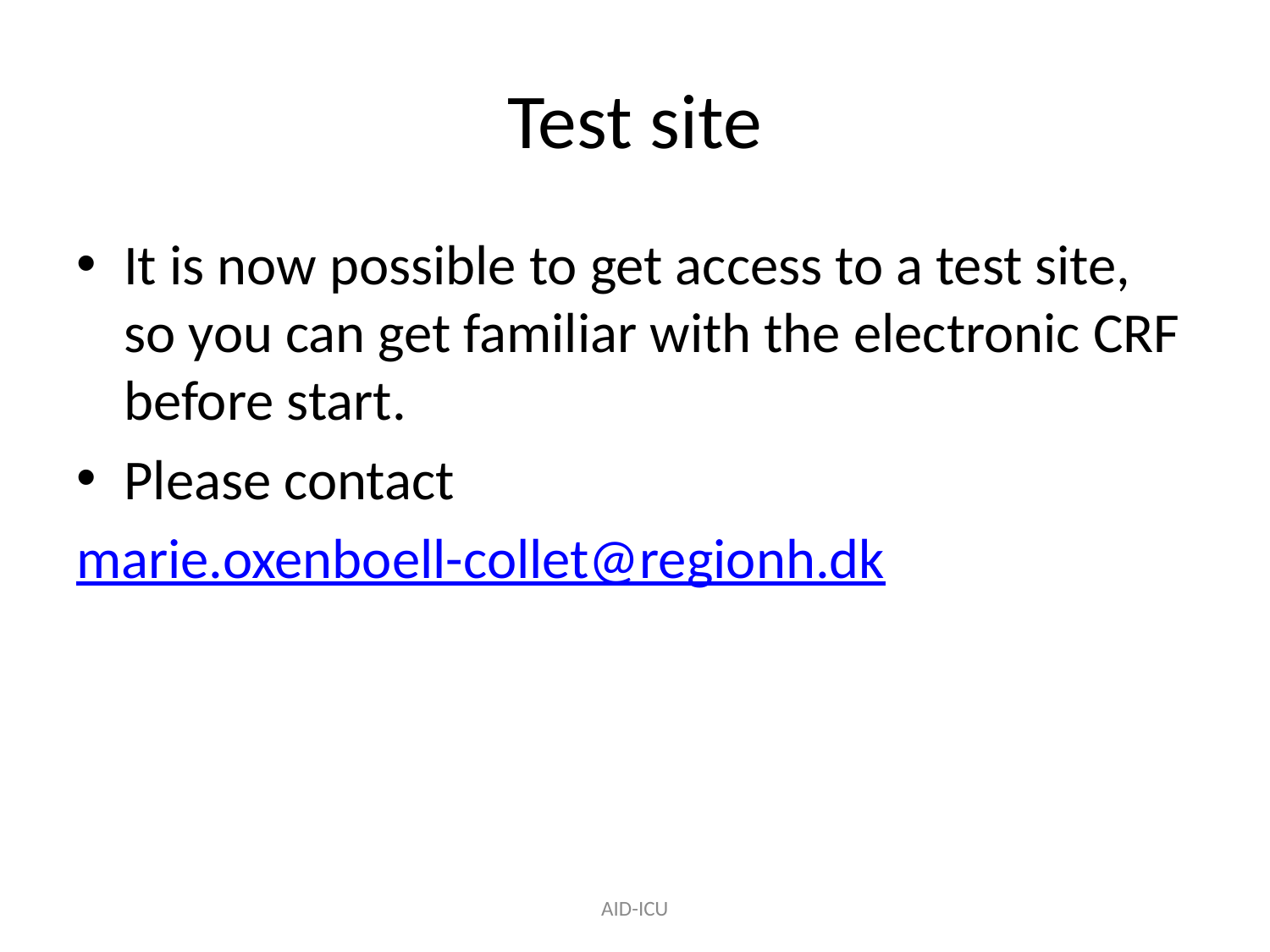

# Test site
It is now possible to get access to a test site, so you can get familiar with the electronic CRF before start.
Please contact
marie.oxenboell-collet@regionh.dk

AID-ICU